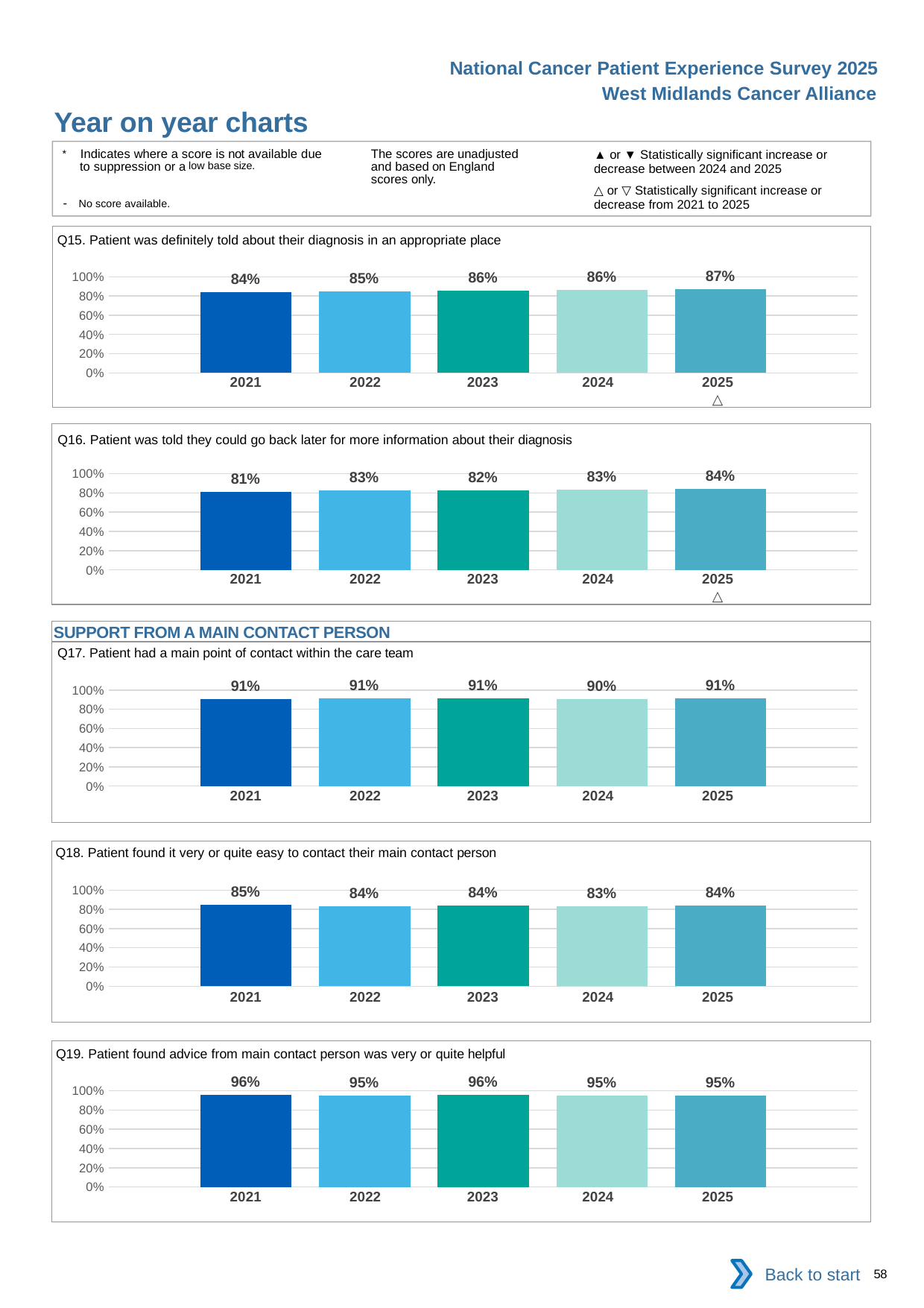

National Cancer Patient Experience Survey 2025
West Midlands Cancer Alliance
Year on year charts (3)

The scores are unadjusted and based on England scores only.
*  Indicates where a score is not available due to suppression or a low base size.
- No score available.
▲ or ▼ Statistically significant increase or decrease between 2024 and 2025
△ or ▽ Statistically significant increase or decrease from 2021 to 2025
Q15. Patient was definitely told about their diagnosis in an appropriate place

### Chart

| Category | 2021 | 2022 | 2023 | 2024 | 2025 |
|---|---|---|---|---|---|
| Category 1 | 0.8423675 | 0.850978 | 0.856545 | 0.8624931 | 0.8686162 |
| 2021 | 2022 | 2023 | 2024 | 2025 |
| --- | --- | --- | --- | --- |
|  |  |  |  | △ |
Q16. Patient was told they could go back later for more information about their diagnosis

### Chart

| Category | 2021 | 2022 | 2023 | 2024 | 2025 |
|---|---|---|---|---|---|
| Category 1 | 0.8132682 | 0.8278088 | 0.8238953 | 0.8322002 | 0.8425647 |
| 2021 | 2022 | 2023 | 2024 | 2025 |
| --- | --- | --- | --- | --- |
|  |  |  |  | △ |
SUPPORT FROM A MAIN CONTACT PERSON
Q17. Patient had a main point of contact within the care team

### Chart

| Category | 2021 | 2022 | 2023 | 2024 | 2025 |
|---|---|---|---|---|---|
| Category 1 | 0.9074103 | 0.9142627 | 0.908927 | 0.9035642 | 0.9112962 |
| 2021 | 2022 | 2023 | 2024 | 2025 |
| --- | --- | --- | --- | --- |
|  |  |  |  |  |
Q18. Patient found it very or quite easy to contact their main contact person

### Chart

| Category | 2021 | 2022 | 2023 | 2024 | 2025 |
|---|---|---|---|---|---|
| Category 1 | 0.845044 | 0.8351435 | 0.8418079 | 0.8341869 | 0.8368111 |
| 2021 | 2022 | 2023 | 2024 | 2025 |
| --- | --- | --- | --- | --- |
|  |  |  |  |  |
Q19. Patient found advice from main contact person was very or quite helpful

### Chart

| Category | 2021 | 2022 | 2023 | 2024 | 2025 |
|---|---|---|---|---|---|
| Category 1 | 0.9595376 | 0.9500371 | 0.9563099 | 0.9511949 | 0.9502286 |
| 2021 | 2022 | 2023 | 2024 | 2025 |
| --- | --- | --- | --- | --- |
|  |  |  |  |  |
Back to start

58